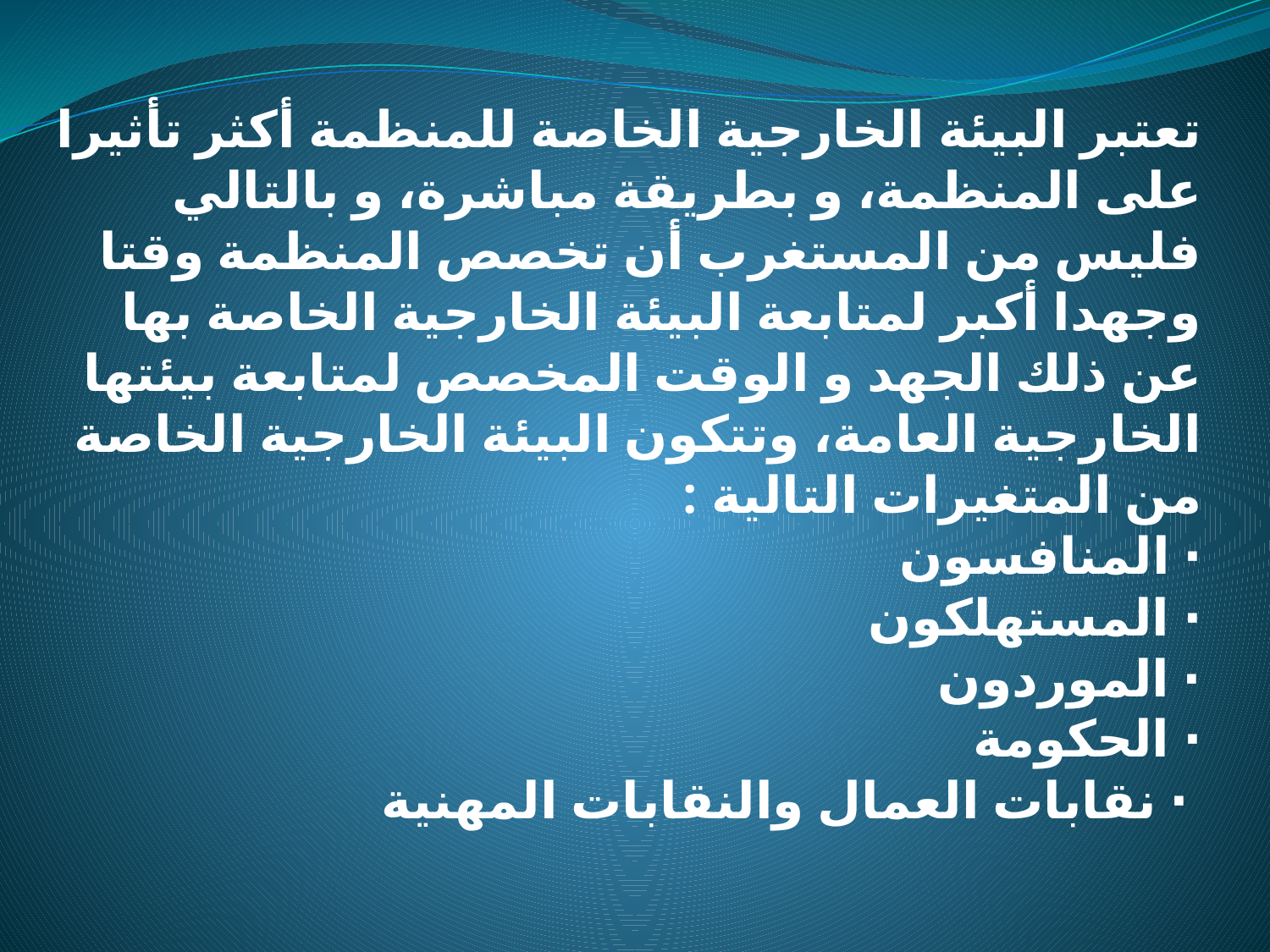

تعتبر البيئة الخارجية الخاصة للمنظمة أكثر تأثيرا على المنظمة، و بطريقة مباشرة، و بالتالي فليس من المستغرب أن تخصص المنظمة وقتا وجهدا أكبر لمتابعة البيئة الخارجية الخاصة بها عن ذلك الجهد و الوقت المخصص لمتابعة بيئتها الخارجية العامة، وتتكون البيئة الخارجية الخاصة من المتغيرات التالية :
· المنافسون 
· المستهلكون 
· الموردون 
· الحكومة
· نقابات العمال والنقابات المهنية